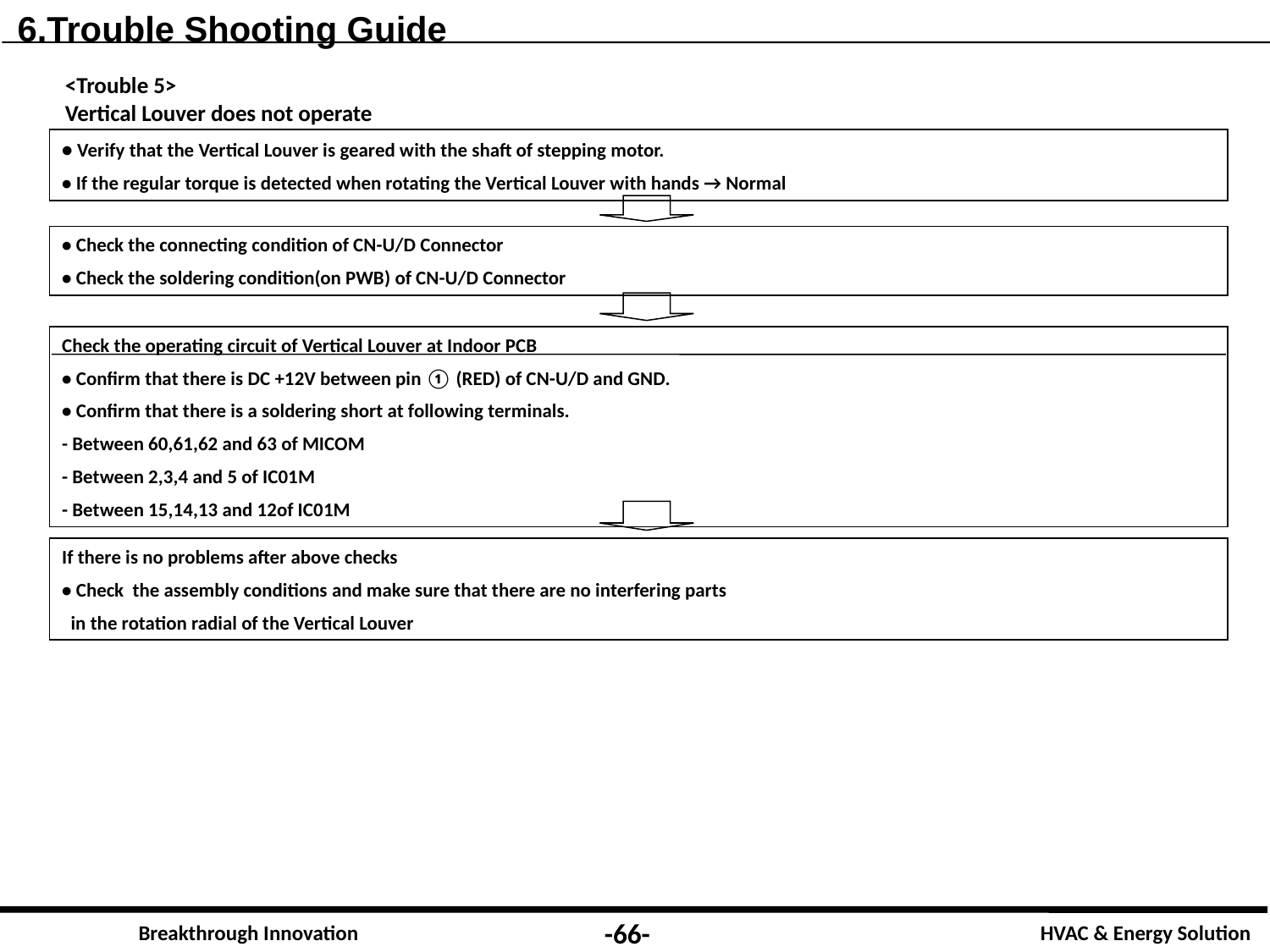

6.Trouble Shooting Guide

<Trouble 5>
Vertical Louver does not operate
• Verify that the Vertical Louver is geared with the shaft of stepping motor.
• If the regular torque is detected when rotating the Vertical Louver with hands → Normal

• Check the connecting condition of CN-U/D Connector
• Check the soldering condition(on PWB) of CN-U/D Connector

Check the operating circuit of Vertical Louver at Indoor PCB
• Confirm that there is DC +12V between pin ① (RED) of CN-U/D and GND.
• Confirm that there is a soldering short at following terminals.
- Between 60,61,62 and 63 of MICOM
- Between 2,3,4 and 5 of IC01M
- Between 15,14,13 and 12of IC01M

If there is no problems after above checks
• Check  the assembly conditions and make sure that there are no interfering parts
  in the rotation radial of the Vertical Louver

-66-
Breakthrough Innovation
HVAC & Energy Solution